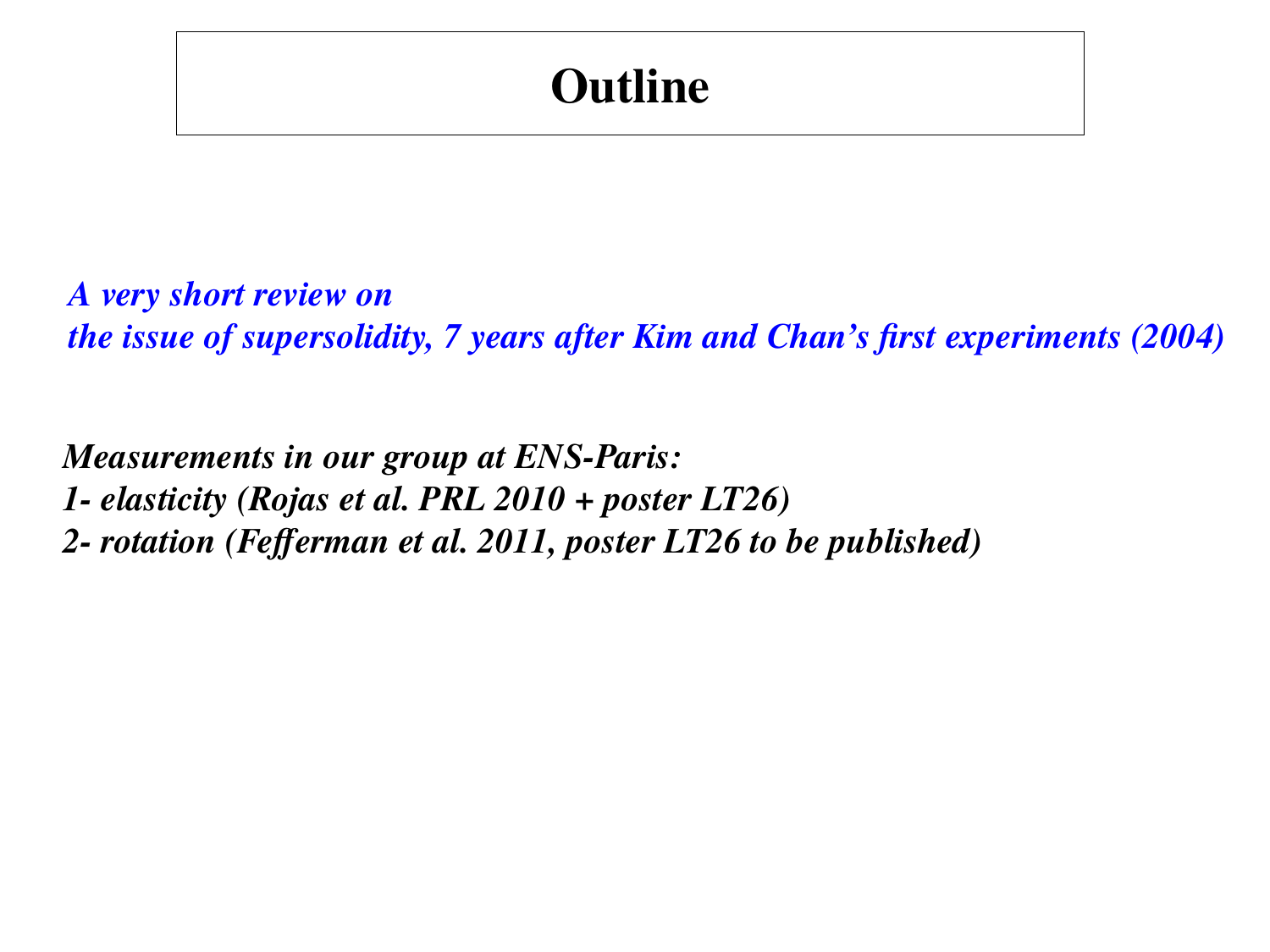

# Outline
A very short review on
the issue of supersolidity, 7 years after Kim and Chan’s first experiments (2004)
Measurements in our group at ENS-Paris:
1- elasticity (Rojas et al. PRL 2010 + poster LT26)
2- rotation (Fefferman et al. 2011, poster LT26 to be published)